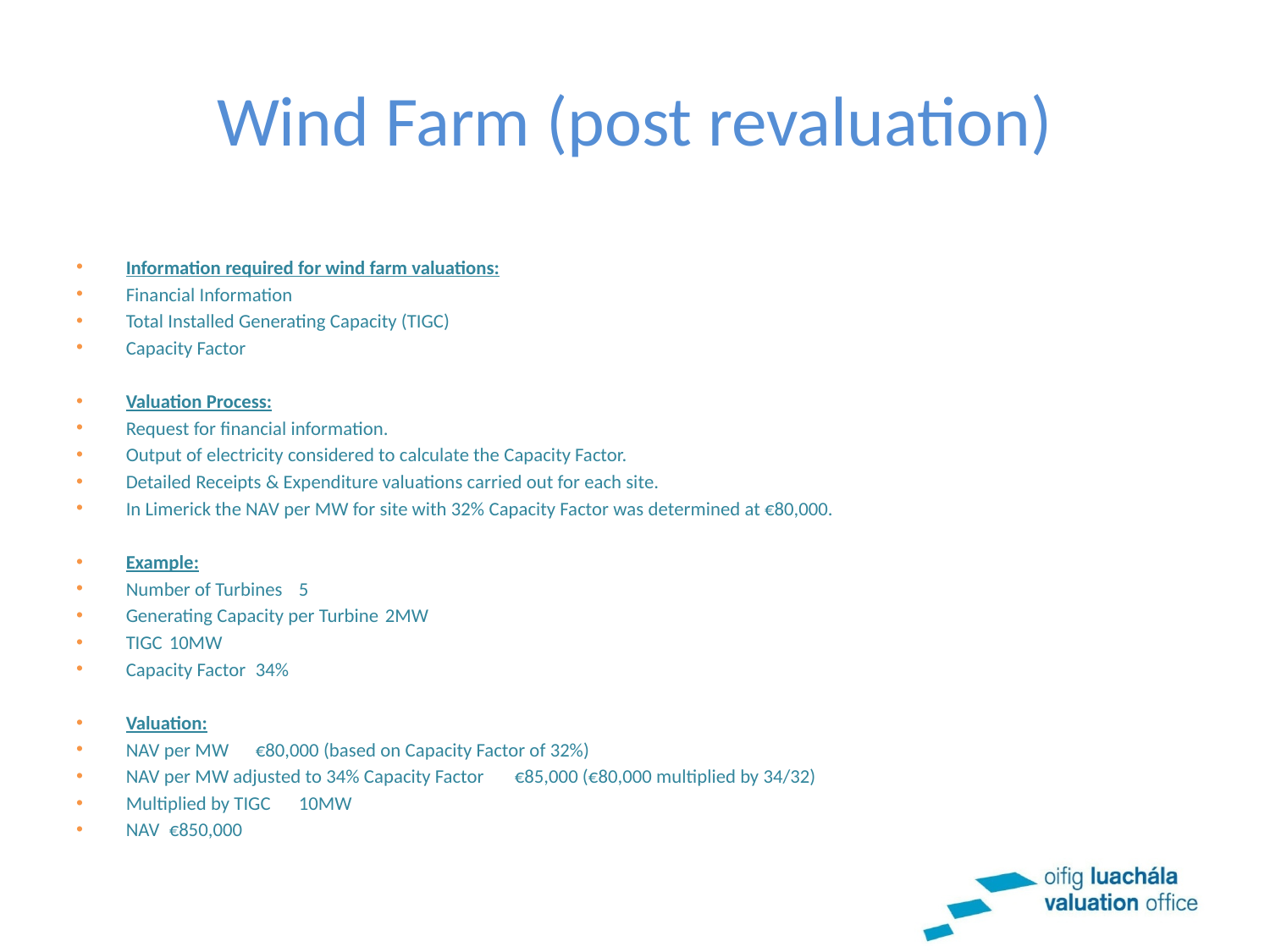

# Wind Farm (post revaluation)

Information required for wind farm valuations:
Financial Information
Total Installed Generating Capacity (TIGC)
Capacity Factor

Valuation Process:
Request for financial information.
Output of electricity considered to calculate the Capacity Factor.
Detailed Receipts & Expenditure valuations carried out for each site.
In Limerick the NAV per MW for site with 32% Capacity Factor was determined at €80,000.

Example:
Number of Turbines				5
Generating Capacity per Turbine		2MW
TIGC						10MW
Capacity Factor					34%

Valuation:
NAV per MW					€80,000 (based on Capacity Factor of 32%)
NAV per MW adjusted to 34% Capacity Factor	€85,000 (€80,000 multiplied by 34/32)
Multiplied by TIGC				10MW
NAV						€850,000